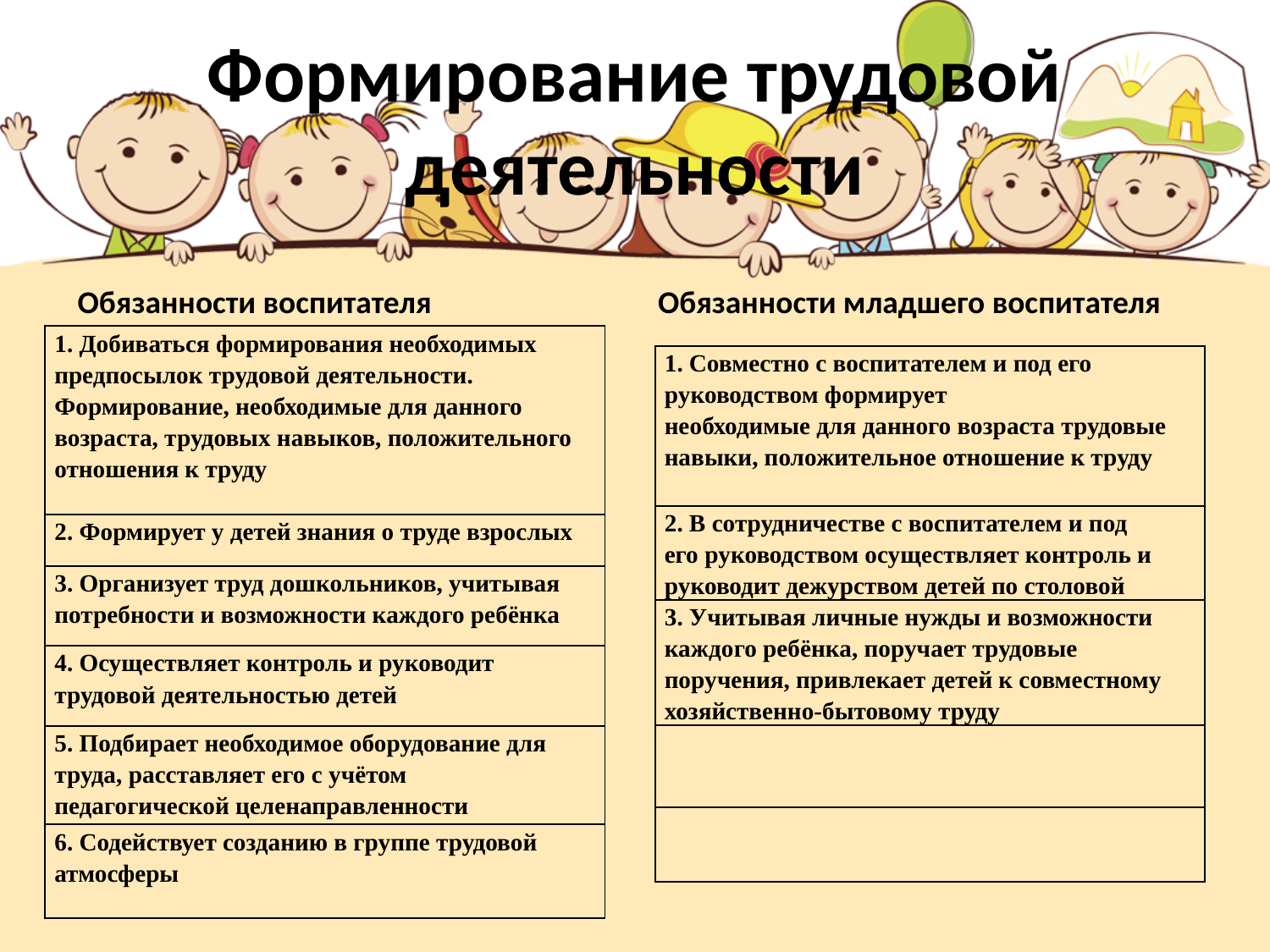

# Формирование трудовой деятельности
Обязанности воспитателя
Обязанности младшего воспитателя
| 1. Добиваться формирования необходимых предпосылок трудовой деятельности. Формирование, необходимые для данного возраста, трудовых навыков, положительного отношения к труду |
| --- |
| 2. Формирует у детей знания о труде взрослых |
| 3. Организует труд дошкольников, учитывая потребности и возможности каждого ребёнка |
| 4. Осуществляет контроль и руководит трудовой деятельностью детей |
| 5. Подбирает необходимое оборудование для труда, расставляет его с учётом педагогической целенаправленности |
| 6. Содействует созданию в группе трудовой атмосферы |
| 1. Совместно с воспитателем и под его руководством формирует необходимые для данного возраста трудовые навыки, положительное отношение к труду |
| --- |
| 2. В сотрудничестве с воспитателем и под его руководством осуществляет контроль и руководит дежурством детей по столовой |
| 3. Учитывая личные нужды и возможности каждого ребёнка, поручает трудовые поручения, привлекает детей к совместному хозяйственно-бытовому труду |
|  |
|  |